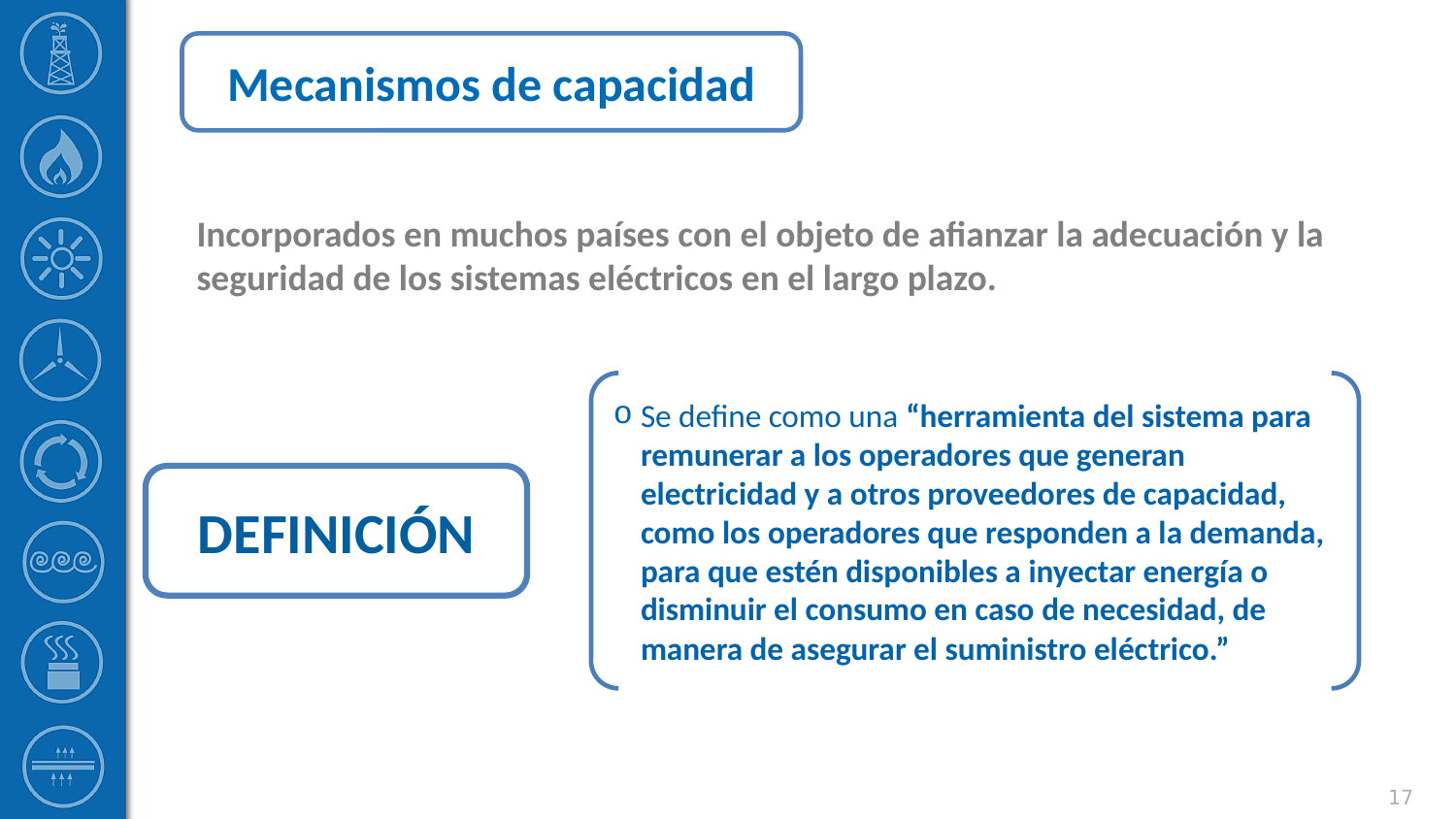

Mecanismos de capacidad
Incorporados en muchos países con el objeto de afianzar la adecuación y la seguridad de los sistemas eléctricos en el largo plazo.

Se define como una “herramienta del sistema para remunerar a los operadores que generan electricidad y a otros proveedores de capacidad, como los operadores que responden a la demanda, para que estén disponibles a inyectar energía o disminuir el consumo en caso de necesidad, de manera de asegurar el suministro eléctrico.”
DEFINICIÓN
17